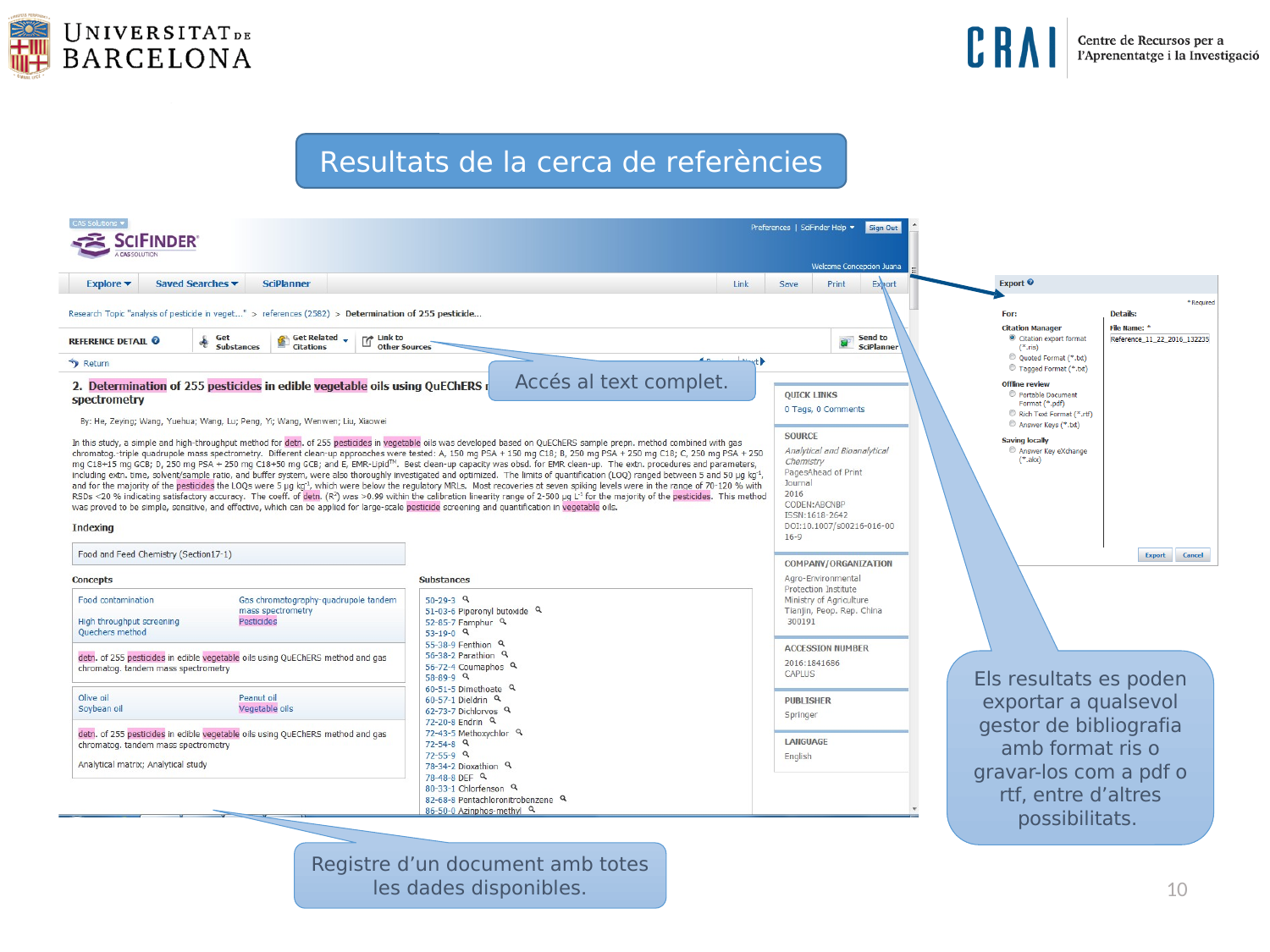

Resultats de la cerca de referències

Accés al text complet.
Els resultats es poden exportar a qualsevol gestor de bibliografia amb format ris o gravar-los com a pdf o rtf, entre d’altres possibilitats.
Registre d’un document amb totes les dades disponibles.
10